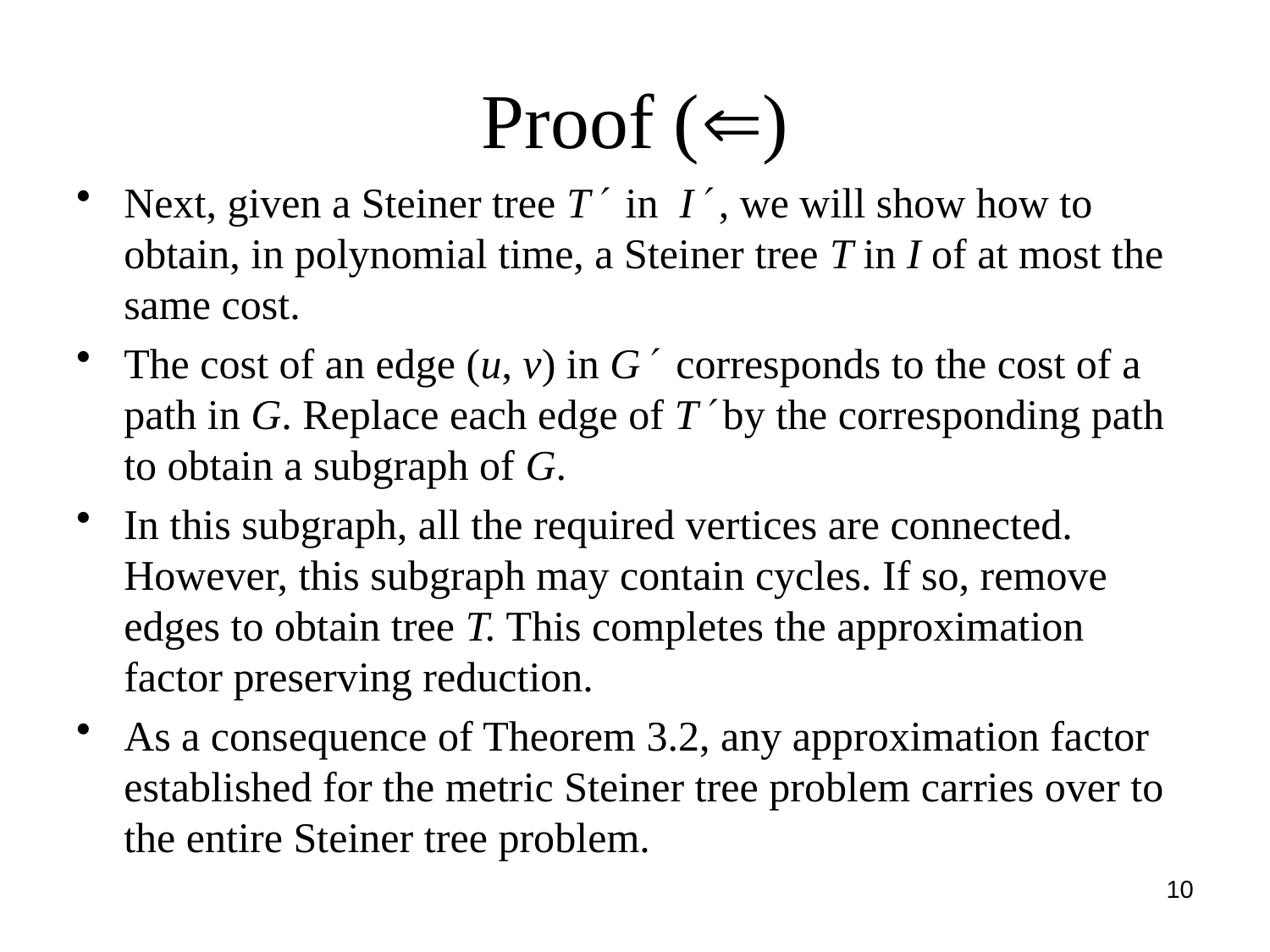

# Proof (⇐)
Next, given a Steiner tree T′  in  I′ , we will show how to obtain, in polynomial time, a Steiner tree T in I of at most the same cost.
The cost of an edge (u, v) in G′  corresponds to the cost of a path in G. Replace each edge of T′ by the corresponding path to obtain a subgraph of G.
In this subgraph, all the required vertices are connected. However, this subgraph may contain cycles. If so, remove edges to obtain tree T. This completes the approximation factor preserving reduction.
As a consequence of Theorem 3.2, any approximation factor established for the metric Steiner tree problem carries over to the entire Steiner tree problem.
10